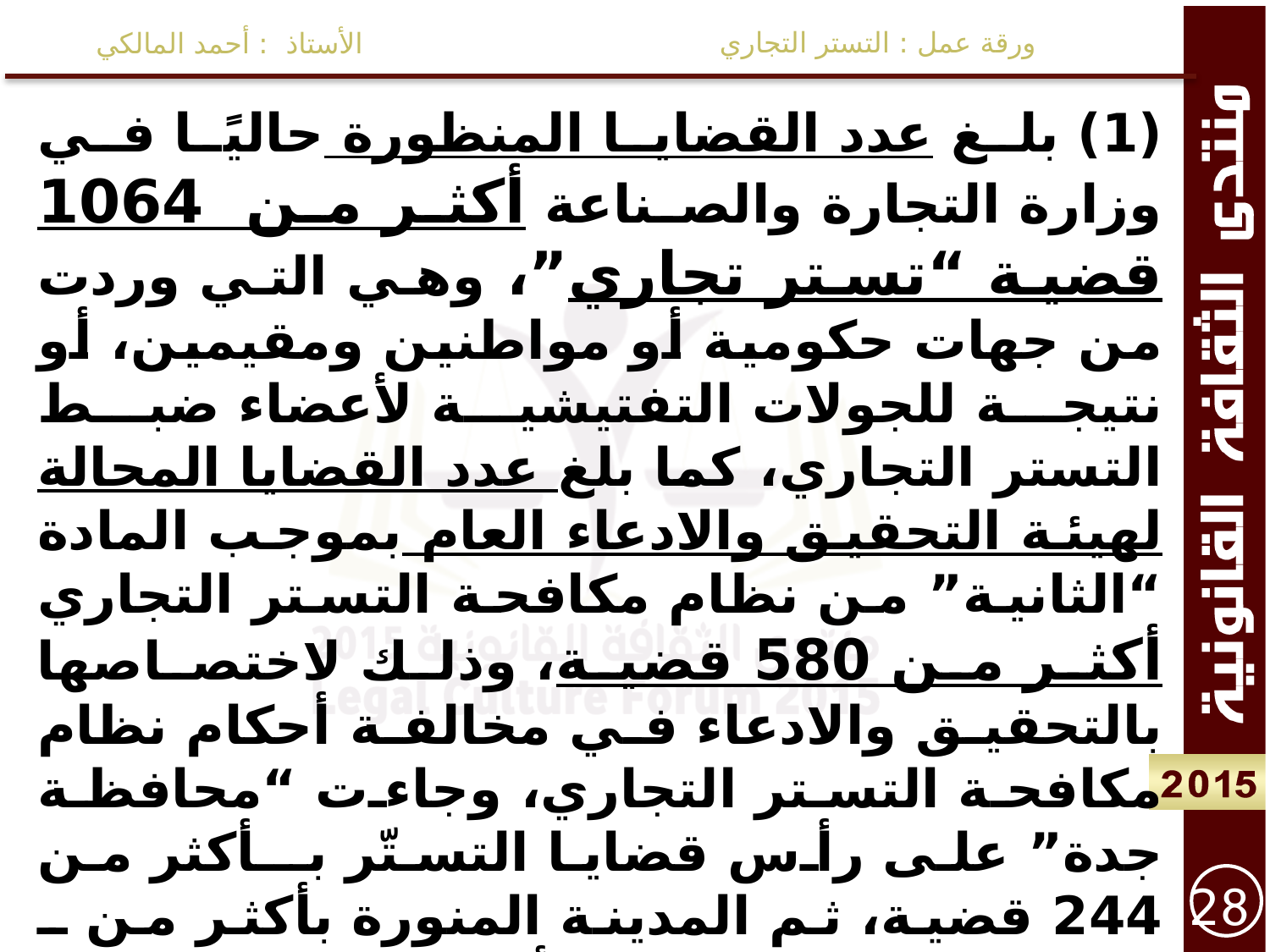

ورقة عمل : التستر التجاري
الأستاذ  : أحمد المالكي
(1) بلغ عدد القضايا المنظورة حاليًا في وزارة التجارة والصناعة أكثر من  1064 قضية “تستر تجاري”، وهي التي وردت من جهات حكومية أو مواطنين ومقيمين، أو نتيجة للجولات التفتيشية لأعضاء ضبط التستر التجاري، كما بلغ عدد القضايا المحالة لهيئة التحقيق والادعاء العام بموجب المادة “الثانية” من نظام مكافحة التستر التجاري أكثر من 580 قضية، وذلك لاختصاصها بالتحقيق والادعاء في مخالفة أحكام نظام مكافحة التستر التجاري، وجاءت “محافظة جدة” على رأس قضايا التستّر بــأكثر من 244 قضية، ثم المدينة المنورة بأكثر من ـ 216 قضية، ثم الرياض بأكثر  من 200 قضية ، وبينت الوزارة تعدد النشاطات التجارية لتلك القضايا حيث تصدر قطاعي المقاولات وتجارة التجزئة تلك النشاطات () .

28